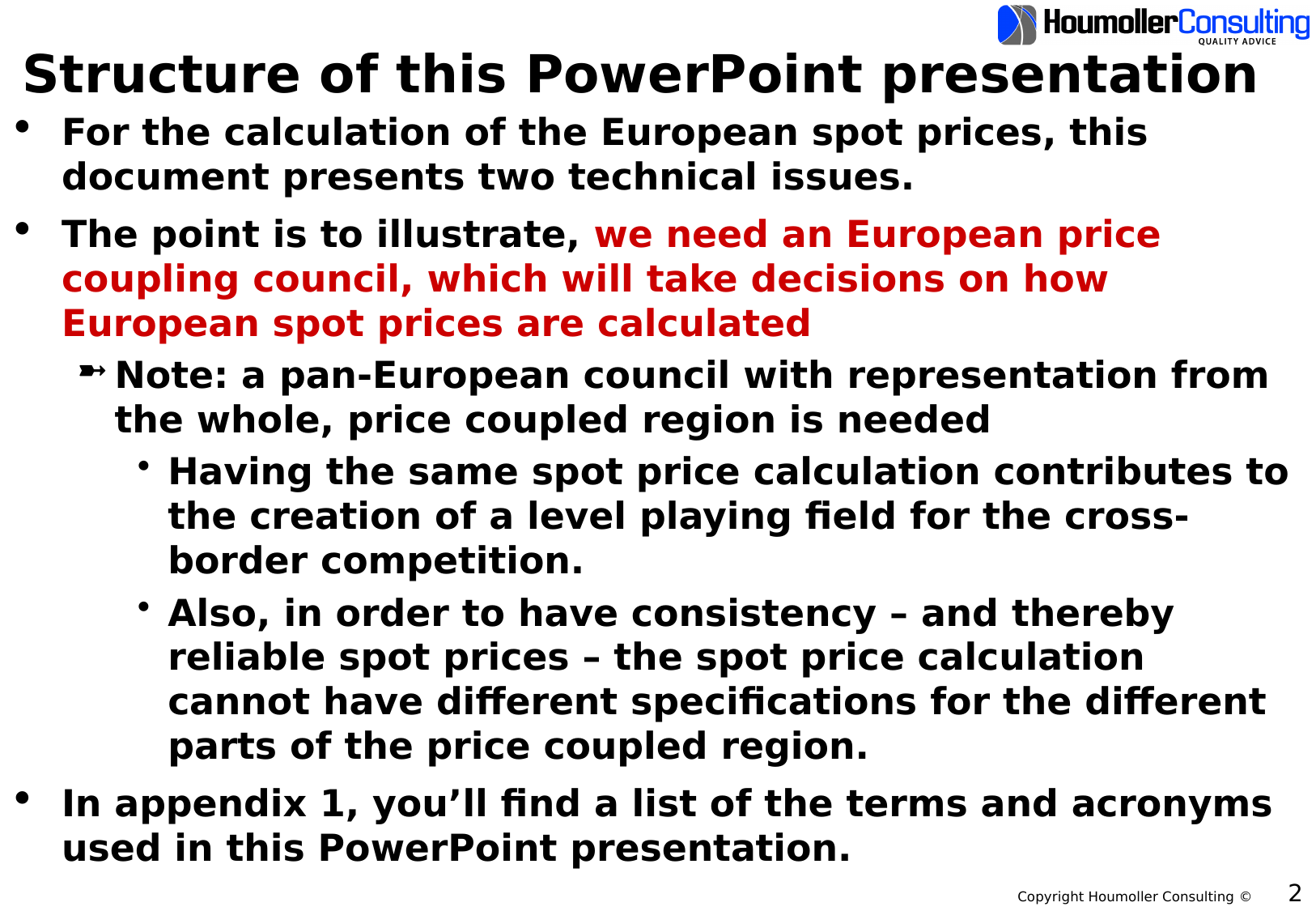

# Structure of this PowerPoint presentation
For the calculation of the European spot prices, this document presents two technical issues.
The point is to illustrate, we need an European price coupling council, which will take decisions on how European spot prices are calculated
Note: a pan-European council with representation from the whole, price coupled region is needed
Having the same spot price calculation contributes to the creation of a level playing field for the cross-border competition.
Also, in order to have consistency – and thereby reliable spot prices – the spot price calculation cannot have different specifications for the different parts of the price coupled region.
In appendix 1, you’ll find a list of the terms and acronyms used in this PowerPoint presentation.
2